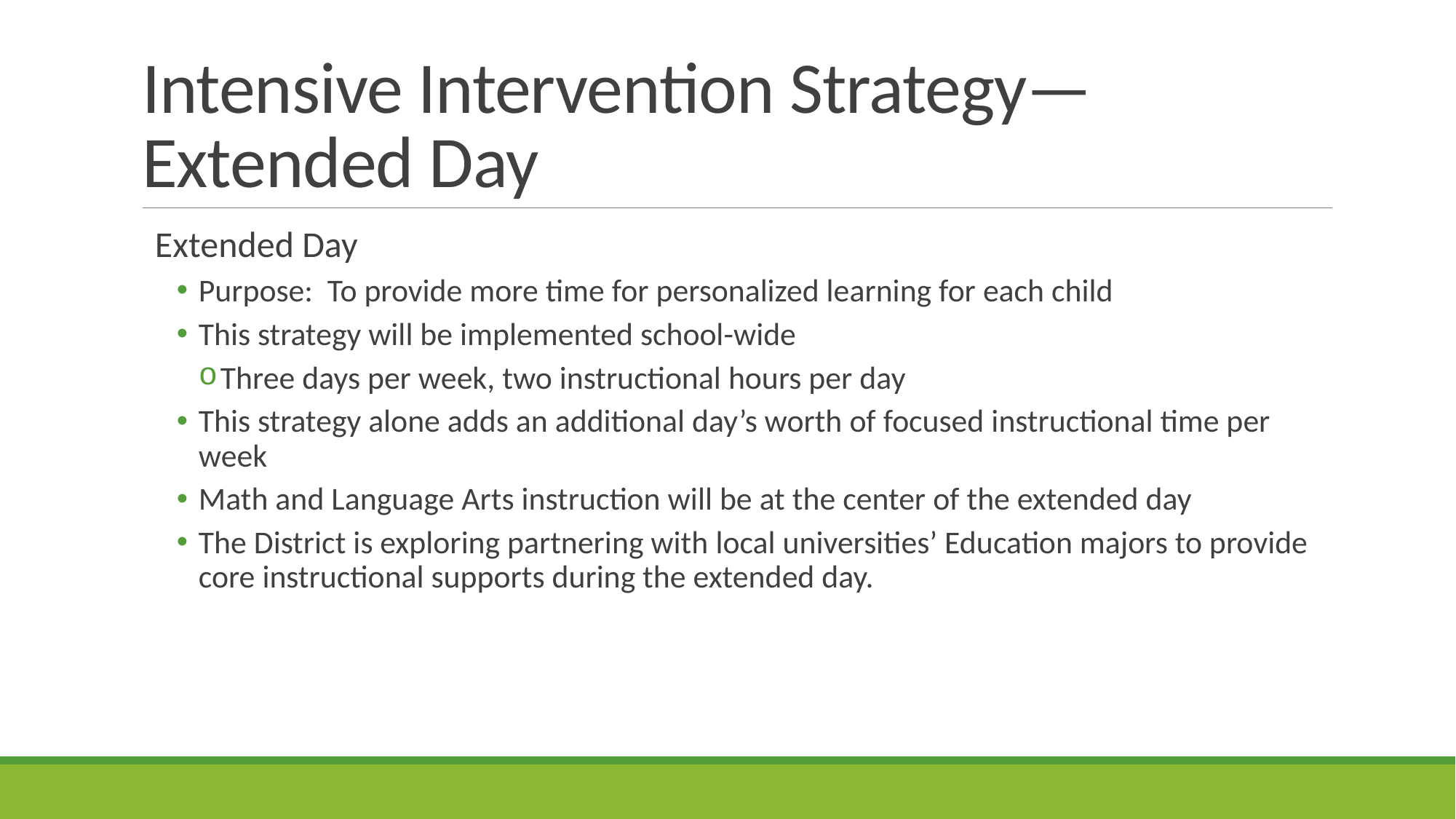

# Intensive Intervention Strategy—Extended Day
Extended Day
Purpose:  To provide more time for personalized learning for each child
This strategy will be implemented school-wide
Three days per week, two instructional hours per day
This strategy alone adds an additional day’s worth of focused instructional time per week
Math and Language Arts instruction will be at the center of the extended day
The District is exploring partnering with local universities’ Education majors to provide core instructional supports during the extended day.